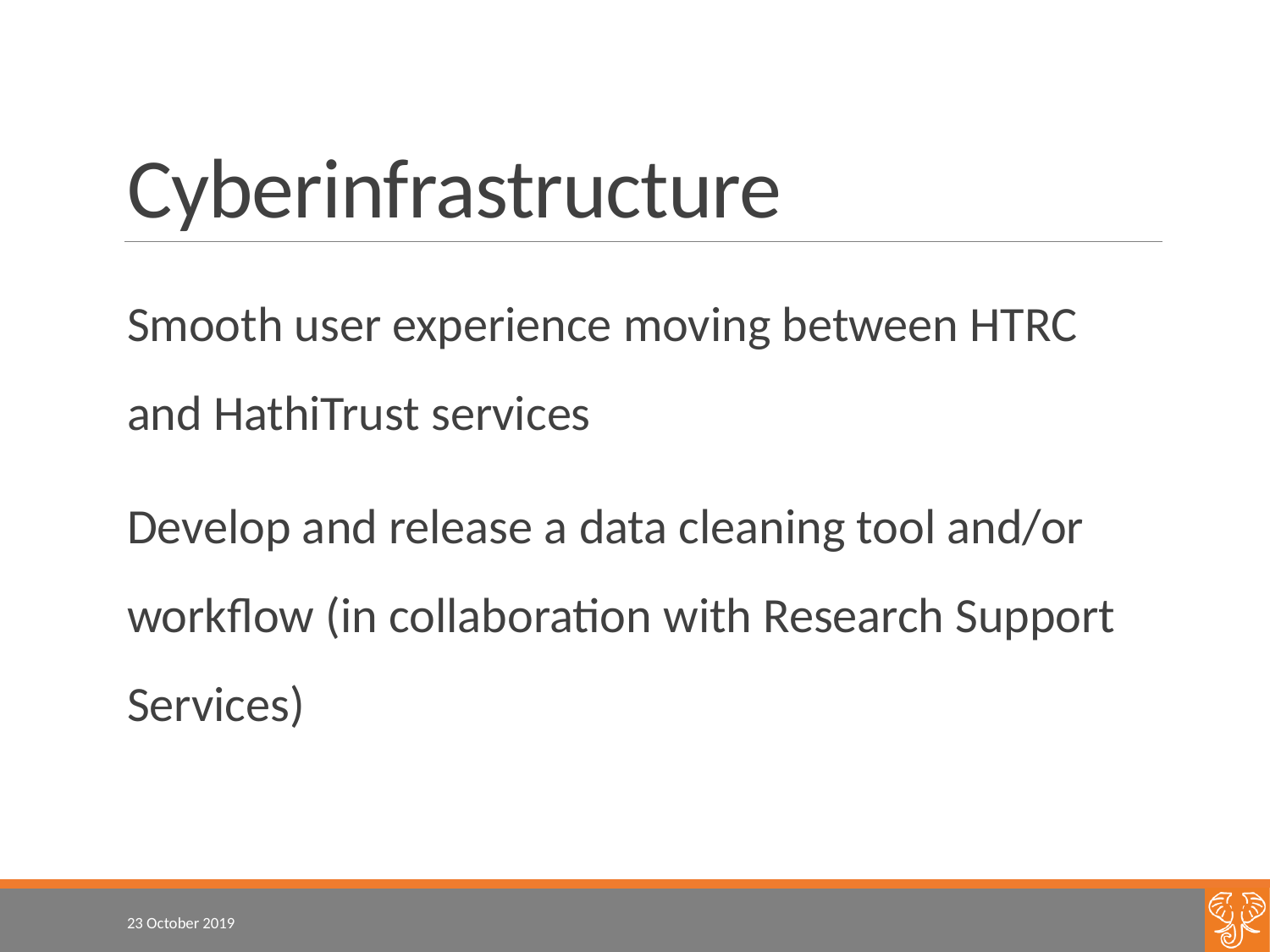

# Cyberinfrastructure
Smooth user experience moving between HTRC and HathiTrust services
Develop and release a data cleaning tool and/or workflow (in collaboration with Research Support Services)
23 October 2019